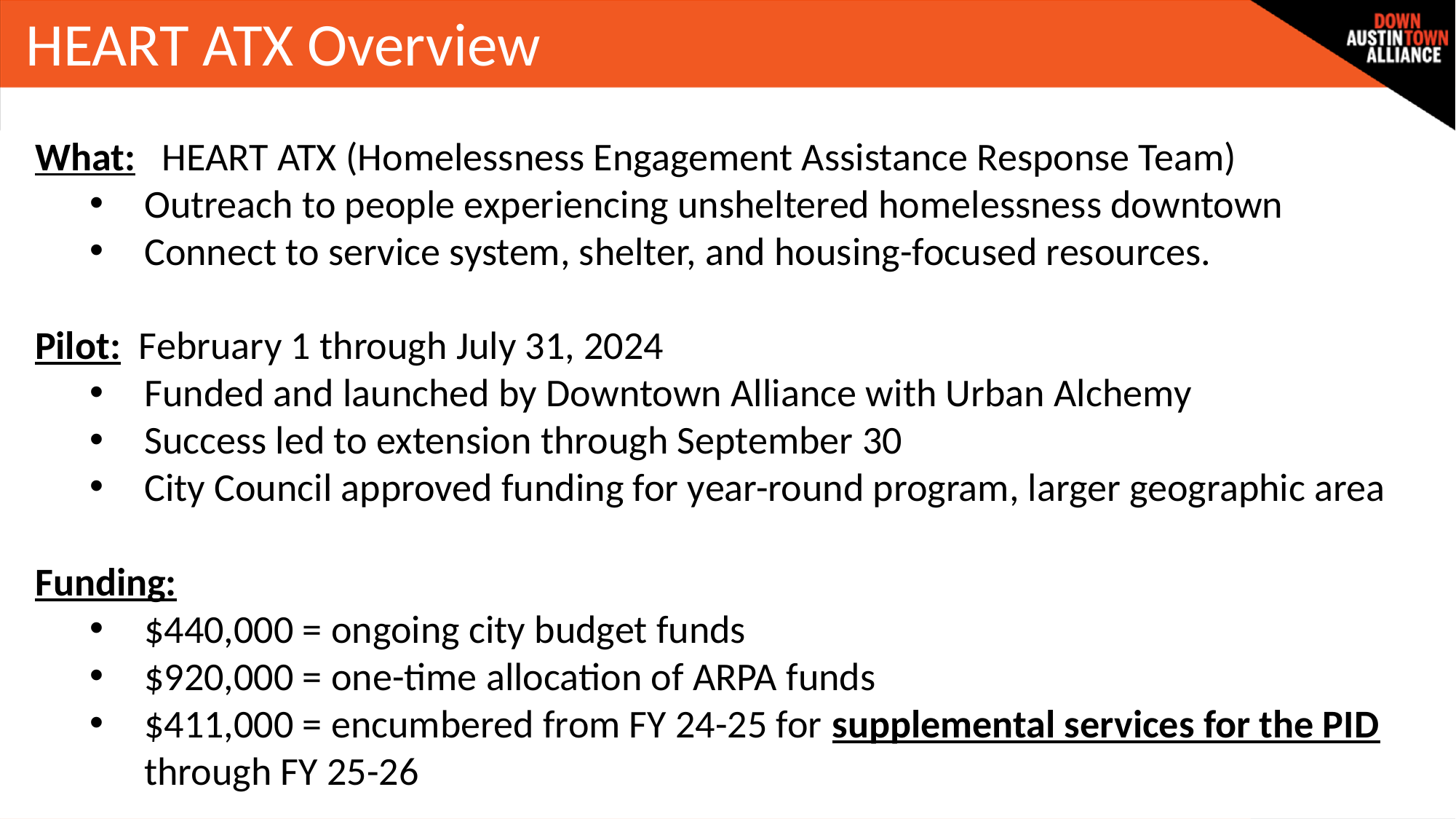

HEART ATX Overview
What:	  HEART ATX (Homelessness Engagement Assistance Response Team)
Outreach to people experiencing unsheltered homelessness downtown
Connect to service system, shelter, and housing-focused resources.

Pilot:  February 1 through July 31, 2024
Funded and launched by Downtown Alliance with Urban Alchemy
Success led to extension through September 30
City Council approved funding for year-round program, larger geographic area

Funding:
$440,000 = ongoing city budget funds
$920,000 = one-time allocation of ARPA funds
$411,000 = encumbered from FY 24-25 for supplemental services for the PID through FY 25-26